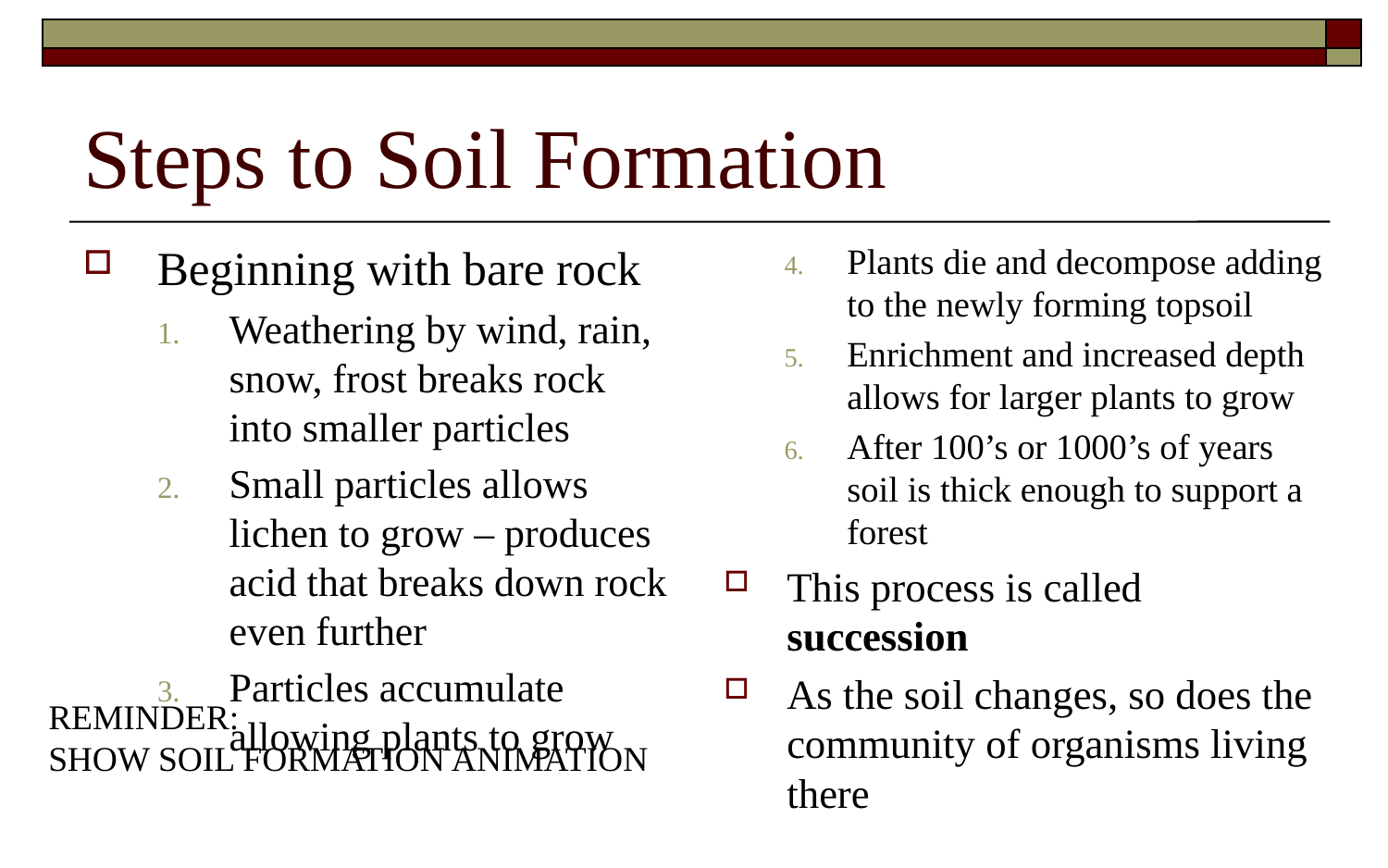

# Steps to Soil Formation
Plants die and decompose adding to the newly forming topsoil
Enrichment and increased depth allows for larger plants to grow
After 100’s or 1000’s of years soil is thick enough to support a forest
This process is called succession
As the soil changes, so does the community of organisms living there
Beginning with bare rock
Weathering by wind, rain, snow, frost breaks rock into smaller particles
Small particles allows lichen to grow – produces acid that breaks down rock even further
Particles accumulate allowing plants to grow

REMINDER:
SHOW SOIL FORMATION ANIMATION